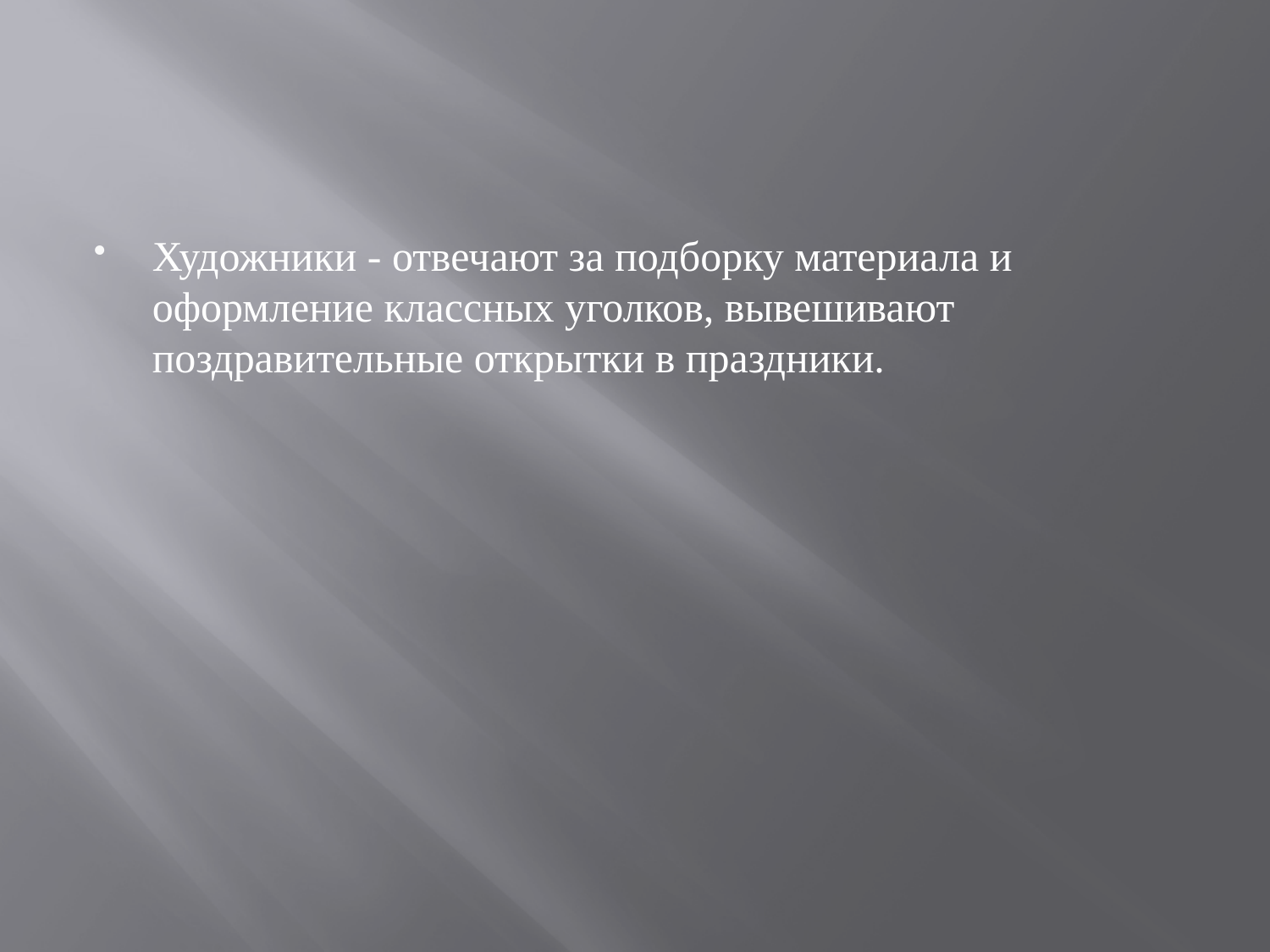

#
Художники - отвечают за подборку материала и оформление классных уголков, вывешивают поздравительные открытки в праздники.